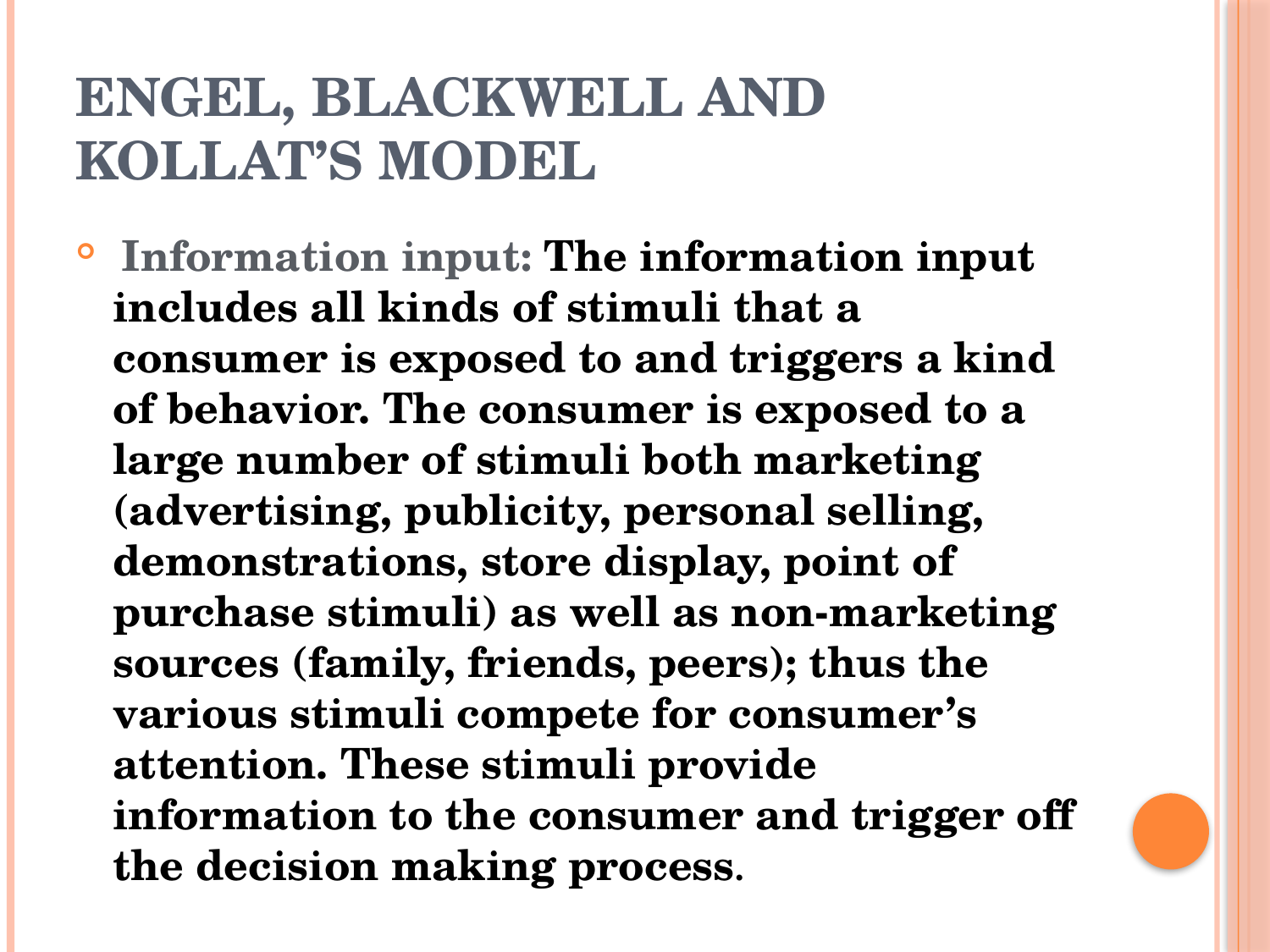

# Engel, Blackwell and Kollat’s Model
 Information input: The information input includes all kinds of stimuli that a consumer is exposed to and triggers a kind of behavior. The consumer is exposed to a large number of stimuli both marketing (advertising, publicity, personal selling, demonstrations, store display, point of purchase stimuli) as well as non-marketing sources (family, friends, peers); thus the various stimuli compete for consumer’s attention. These stimuli provide information to the consumer and trigger off the decision making process.